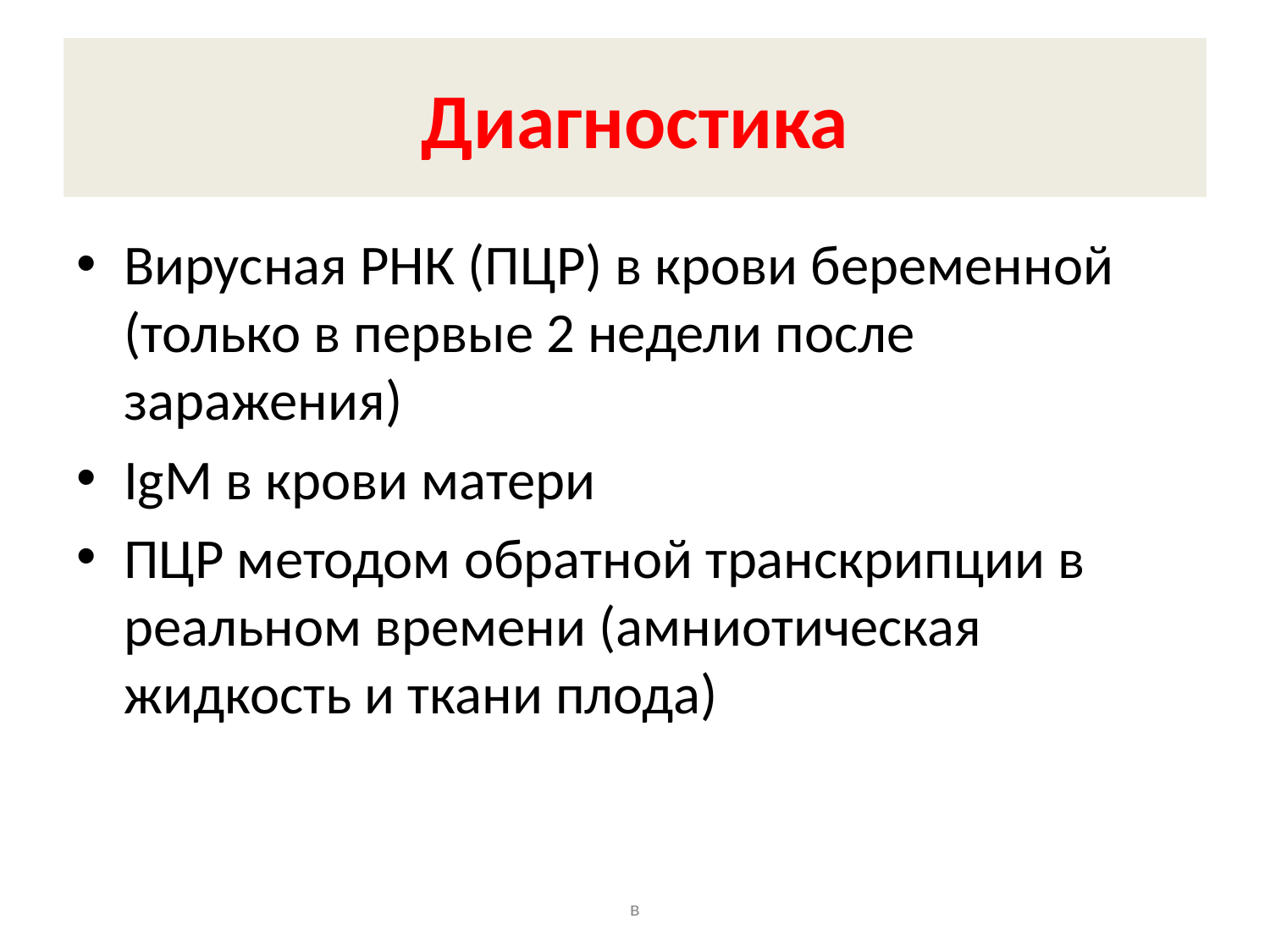

# Диагностика
Вирусная РНК (ПЦР) в крови беременной (только в первые 2 недели после заражения)
IgM в крови матери
ПЦР методом обратной транскрипции в реальном времени (амниотическая жидкость и ткани плода)
в